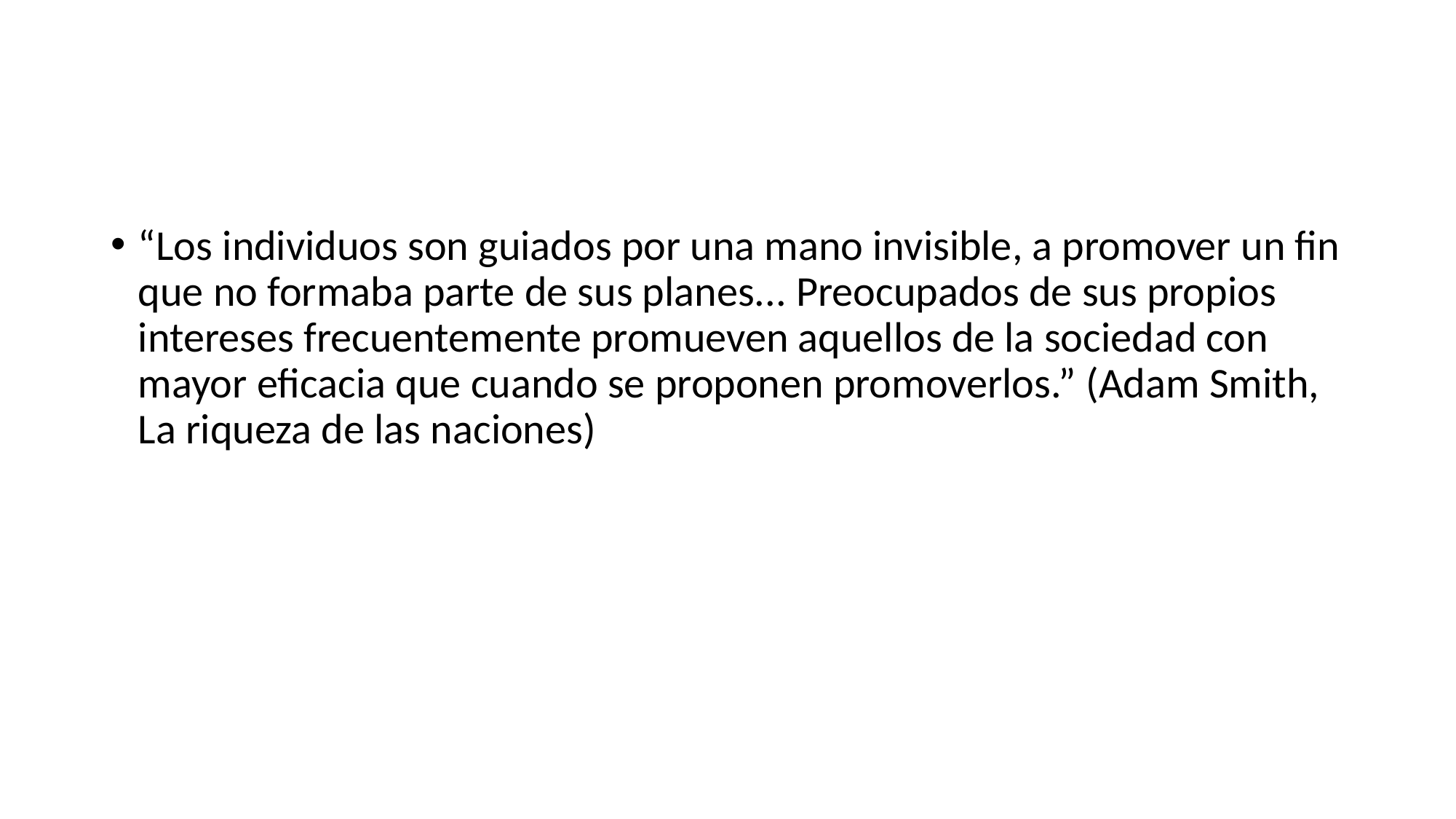

“Los individuos son guiados por una mano invisible, a promover un fin que no formaba parte de sus planes... Preocupados de sus propios intereses frecuentemente promueven aquellos de la sociedad con mayor eficacia que cuando se proponen promoverlos.” (Adam Smith, La riqueza de las naciones)